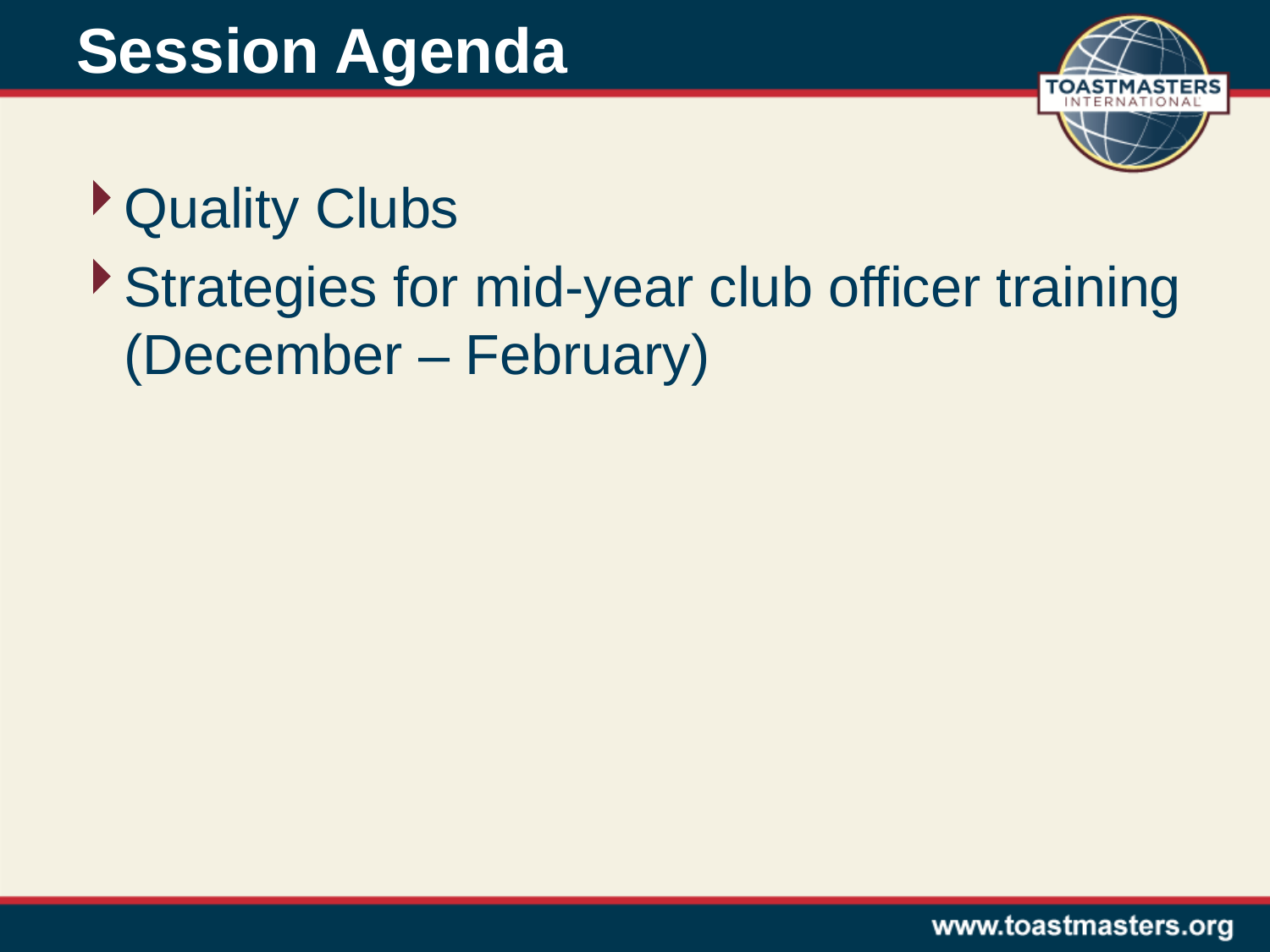

# Session Agenda
Quality Clubs
Strategies for mid-year club officer training (December – February)